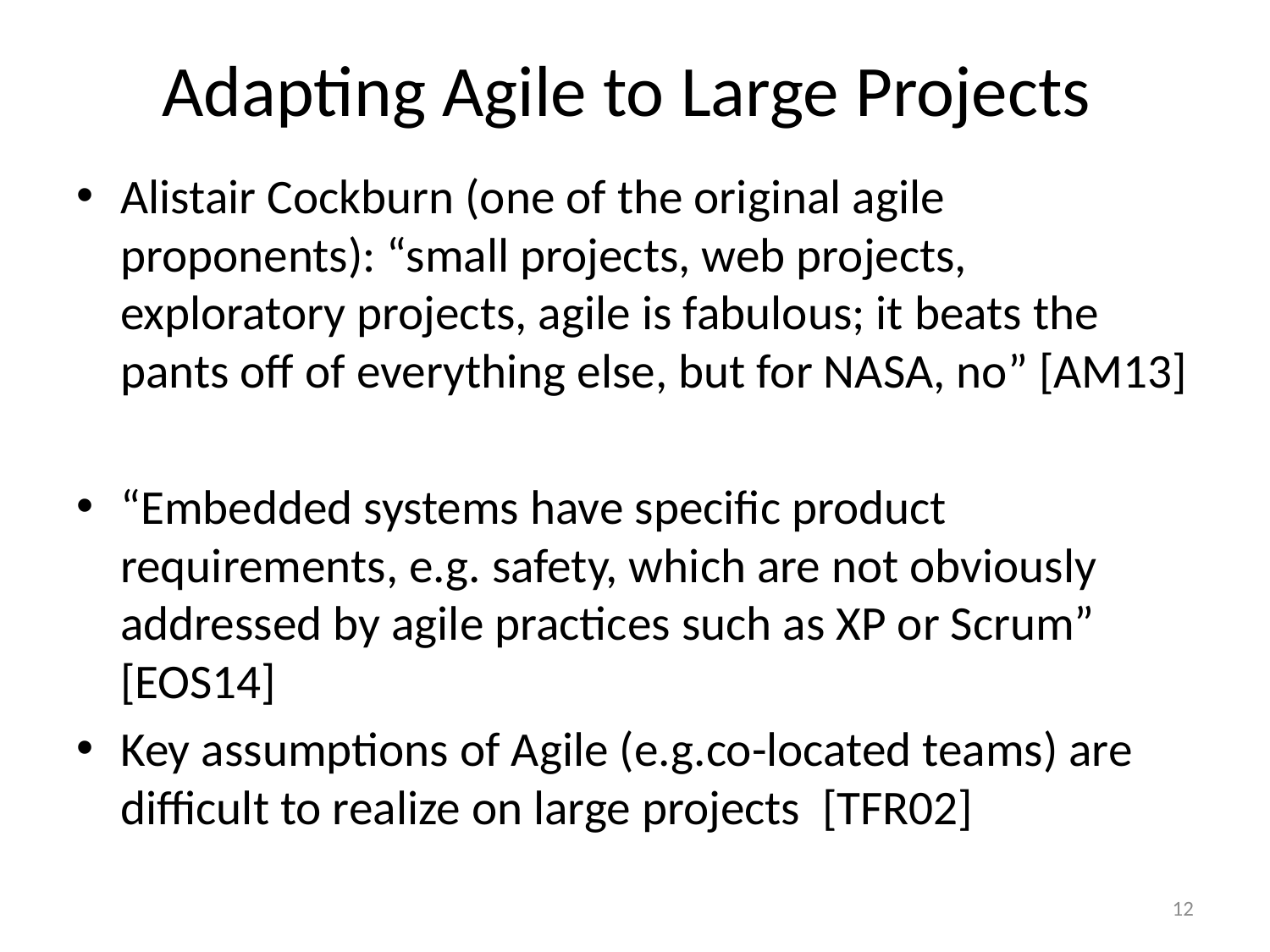

# Adapting Agile to Large Projects
Alistair Cockburn (one of the original agile proponents): “small projects, web projects, exploratory projects, agile is fabulous; it beats the pants off of everything else, but for NASA, no” [AM13]

“Embedded systems have specific product requirements, e.g. safety, which are not obviously addressed by agile practices such as XP or Scrum” [EOS14]
Key assumptions of Agile (e.g.co-located teams) are difficult to realize on large projects  [TFR02]

12